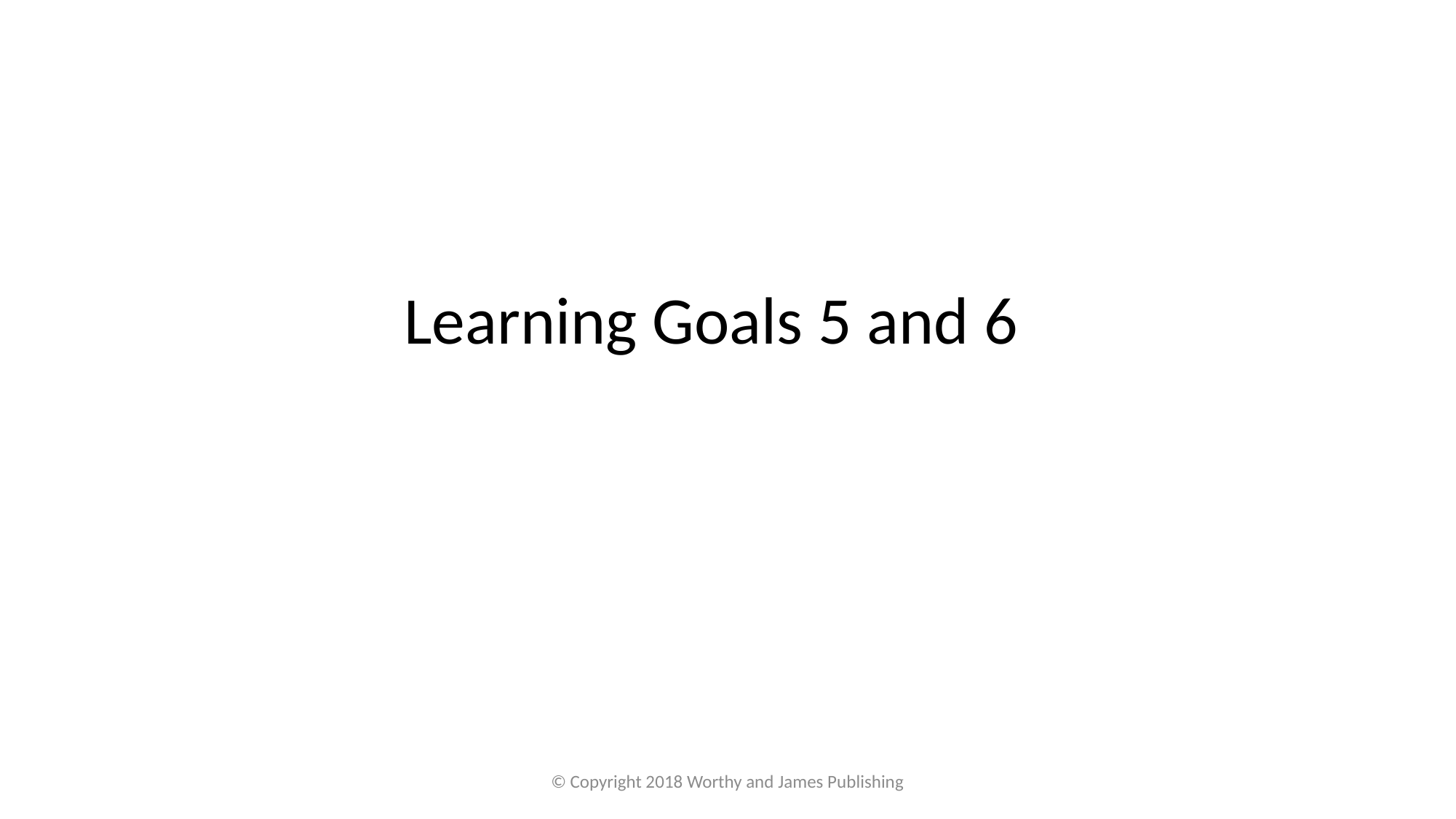

# Learning Goals 5 and 6
© Copyright 2018 Worthy and James Publishing